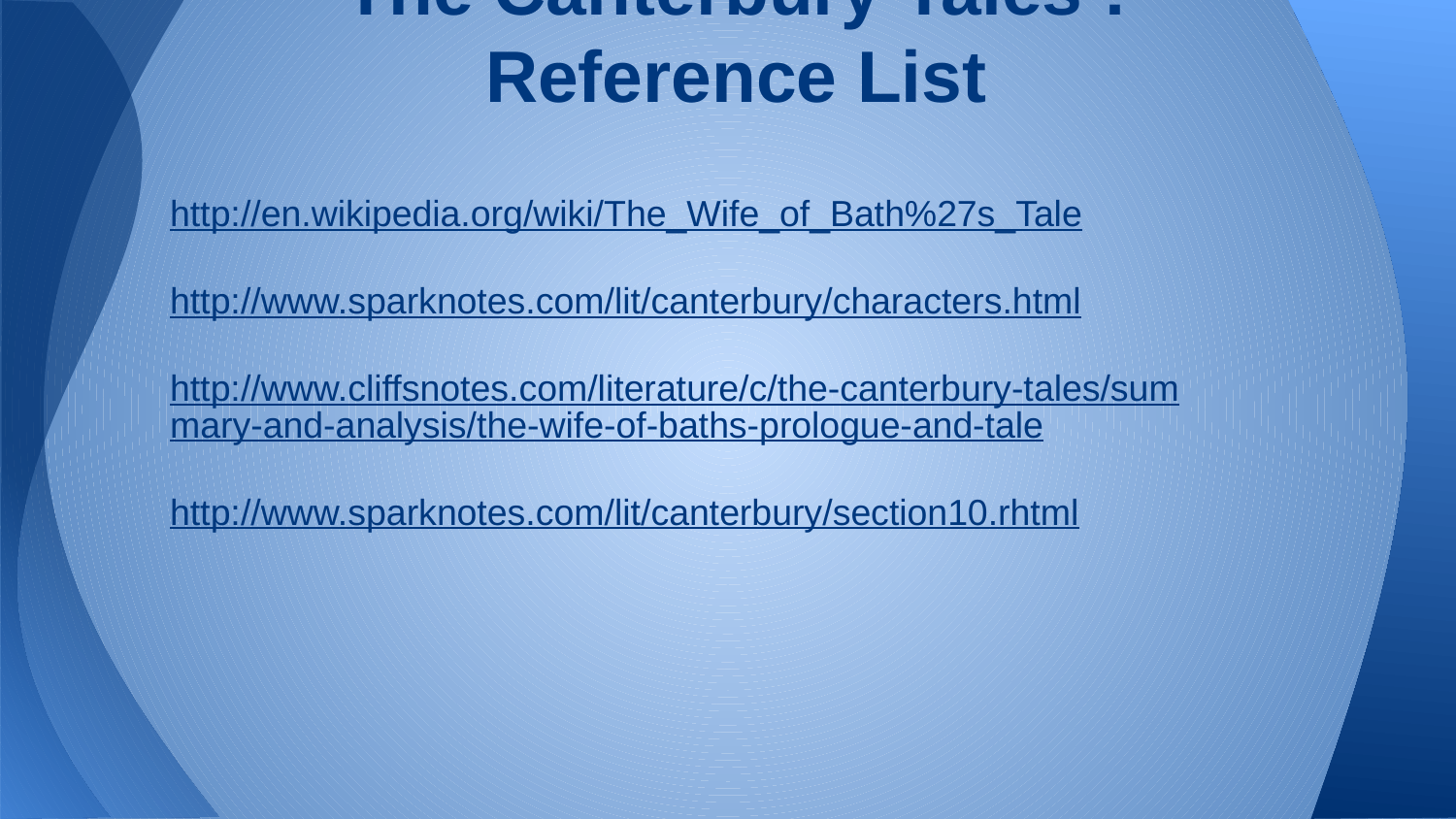

# The Canterbury Tales : Reference List
http://en.wikipedia.org/wiki/The_Wife_of_Bath%27s_Tale

http://www.sparknotes.com/lit/canterbury/characters.html

http://www.cliffsnotes.com/literature/c/the-canterbury-tales/summary-and-analysis/the-wife-of-baths-prologue-and-tale

http://www.sparknotes.com/lit/canterbury/section10.rhtml